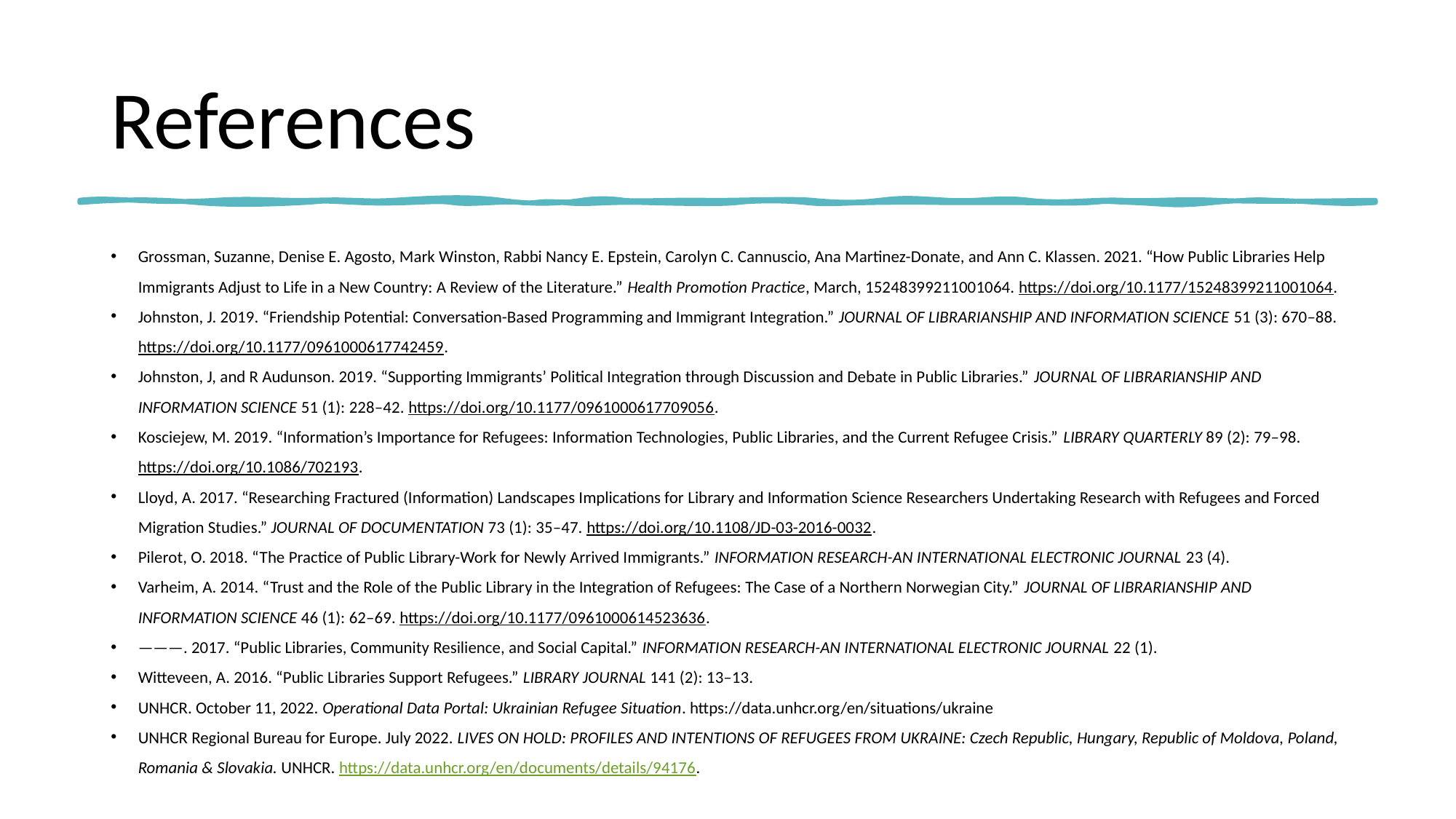

# References

Grossman, Suzanne, Denise E. Agosto, Mark Winston, Rabbi Nancy E. Epstein, Carolyn C. Cannuscio, Ana Martinez-Donate, and Ann C. Klassen. 2021. “How Public Libraries Help Immigrants Adjust to Life in a New Country: A Review of the Literature.” Health Promotion Practice, March, 15248399211001064. https://doi.org/10.1177/15248399211001064.
Johnston, J. 2019. “Friendship Potential: Conversation-Based Programming and Immigrant Integration.” JOURNAL OF LIBRARIANSHIP AND INFORMATION SCIENCE 51 (3): 670–88. https://doi.org/10.1177/0961000617742459.
Johnston, J, and R Audunson. 2019. “Supporting Immigrants’ Political Integration through Discussion and Debate in Public Libraries.” JOURNAL OF LIBRARIANSHIP AND INFORMATION SCIENCE 51 (1): 228–42. https://doi.org/10.1177/0961000617709056.
Kosciejew, M. 2019. “Information’s Importance for Refugees: Information Technologies, Public Libraries, and the Current Refugee Crisis.” LIBRARY QUARTERLY 89 (2): 79–98. https://doi.org/10.1086/702193.
Lloyd, A. 2017. “Researching Fractured (Information) Landscapes Implications for Library and Information Science Researchers Undertaking Research with Refugees and Forced Migration Studies.” JOURNAL OF DOCUMENTATION 73 (1): 35–47. https://doi.org/10.1108/JD-03-2016-0032.
Pilerot, O. 2018. “The Practice of Public Library-Work for Newly Arrived Immigrants.” INFORMATION RESEARCH-AN INTERNATIONAL ELECTRONIC JOURNAL 23 (4).
Varheim, A. 2014. “Trust and the Role of the Public Library in the Integration of Refugees: The Case of a Northern Norwegian City.” JOURNAL OF LIBRARIANSHIP AND INFORMATION SCIENCE 46 (1): 62–69. https://doi.org/10.1177/0961000614523636.
———. 2017. “Public Libraries, Community Resilience, and Social Capital.” INFORMATION RESEARCH-AN INTERNATIONAL ELECTRONIC JOURNAL 22 (1).
Witteveen, A. 2016. “Public Libraries Support Refugees.” LIBRARY JOURNAL 141 (2): 13–13.
UNHCR. October 11, 2022. Operational Data Portal: Ukrainian Refugee Situation. https://data.unhcr.org/en/situations/ukraine
UNHCR Regional Bureau for Europe. July 2022. LIVES ON HOLD: PROFILES AND INTENTIONS OF REFUGEES FROM UKRAINE: Czech Republic, Hungary, Republic of Moldova, Poland, Romania & Slovakia. UNHCR. https://data.unhcr.org/en/documents/details/94176.